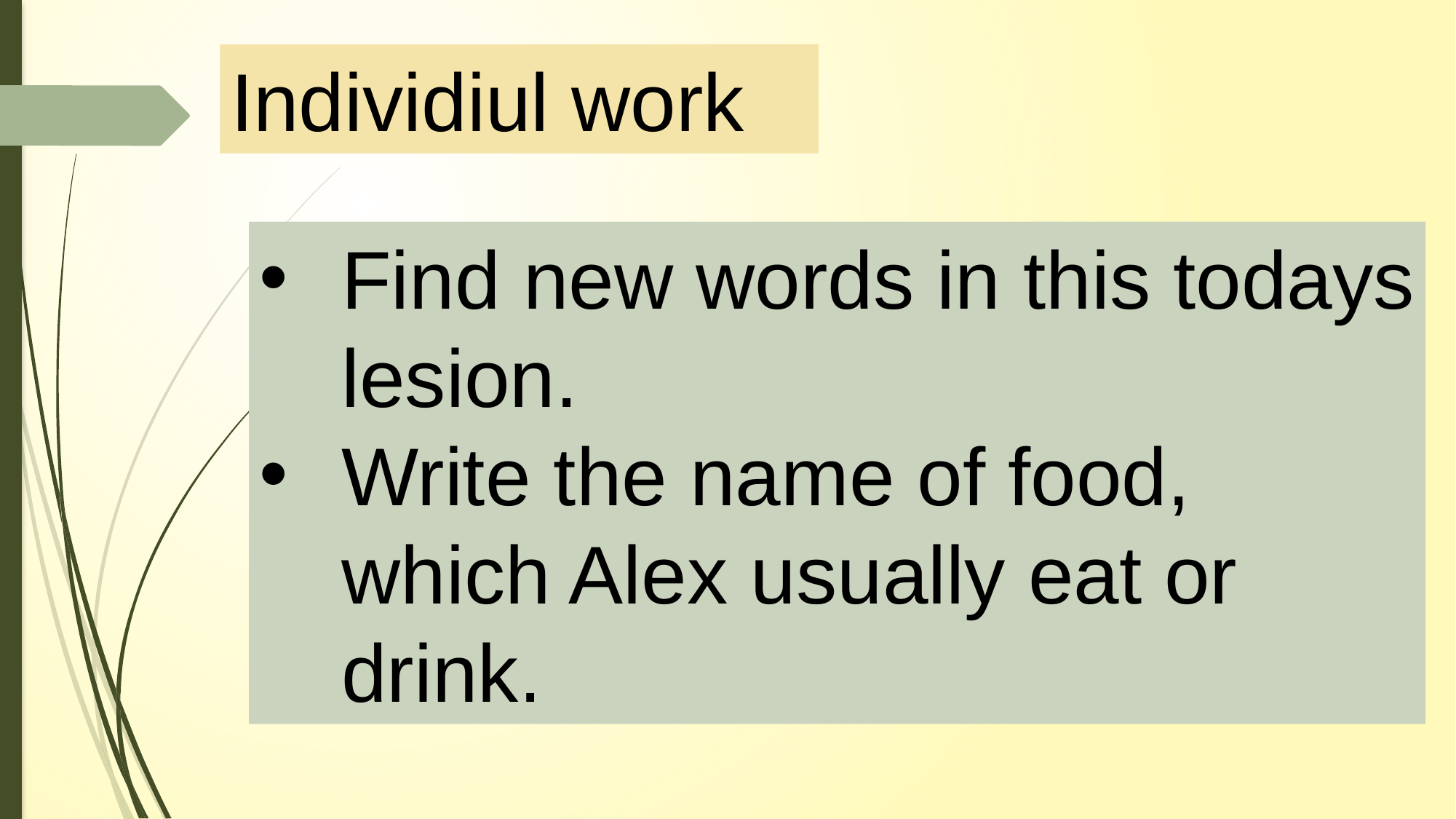

Individiul work
Find new words in this todays lesion.
Write the name of food, which Alex usually eat or drink.